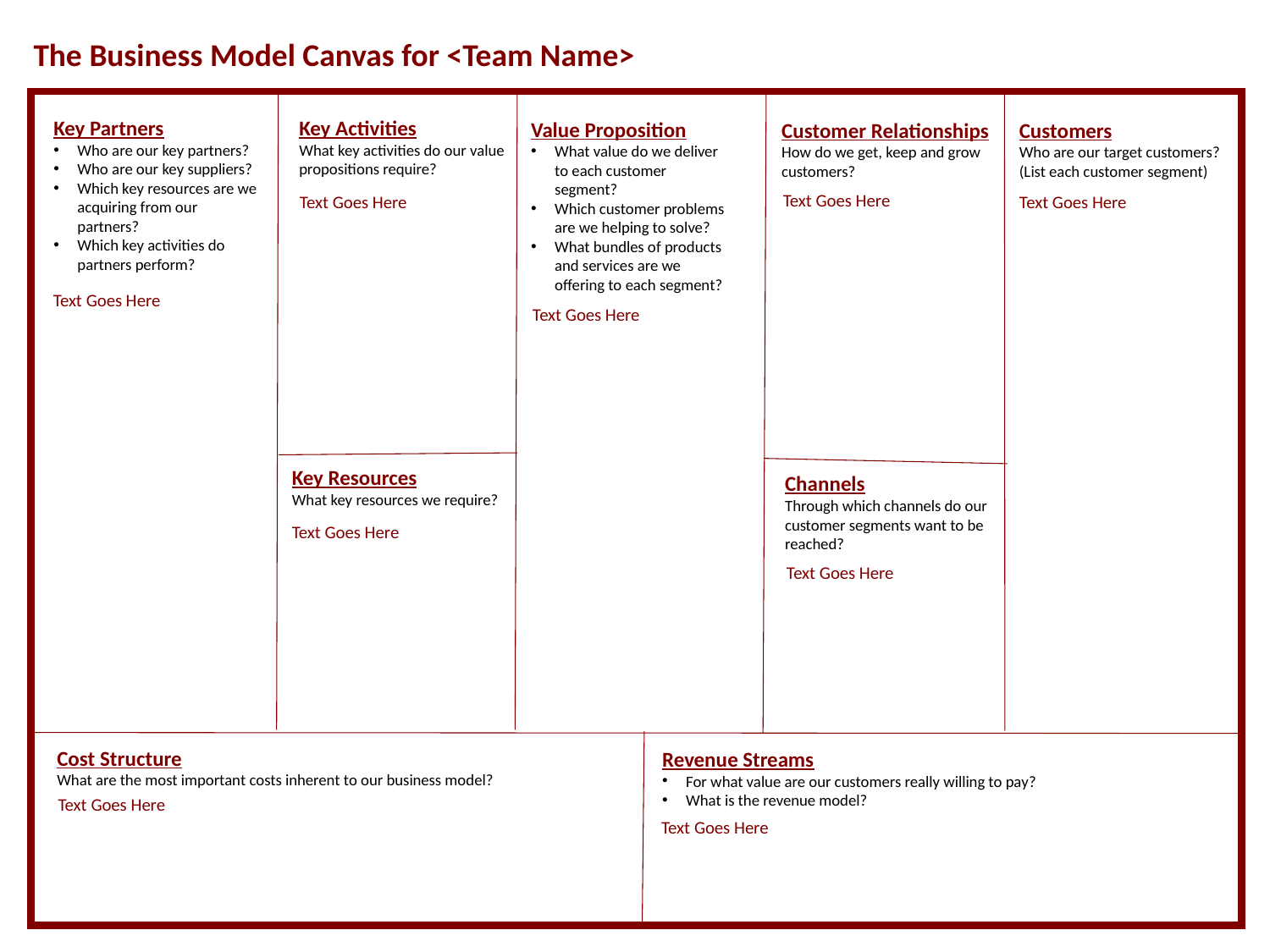

The Business Model Canvas for <Team Name>

Key Partners
Who are our key partners?
Who are our key suppliers?
Which key resources are we acquiring from our partners?
Which key activities do partners perform?

Key Activities
What key activities do our value propositions require?
Value Proposition
What value do we deliver to each customer segment?
Which customer problems are we helping to solve?
What bundles of products and services are we offering to each segment?
Customer Relationships
How do we get, keep and grow customers?
Customers
Who are our target customers? (List each customer segment)
Text Goes Here
Text Goes Here
Text Goes Here
Text Goes Here
Text Goes Here
Key Resources
What key resources we require?
Channels
Through which channels do our customer segments want to be reached?

Text Goes Here
Text Goes Here
Cost Structure
What are the most important costs inherent to our business model?

Revenue Streams
For what value are our customers really willing to pay?
What is the revenue model?
Text Goes Here
Text Goes Here